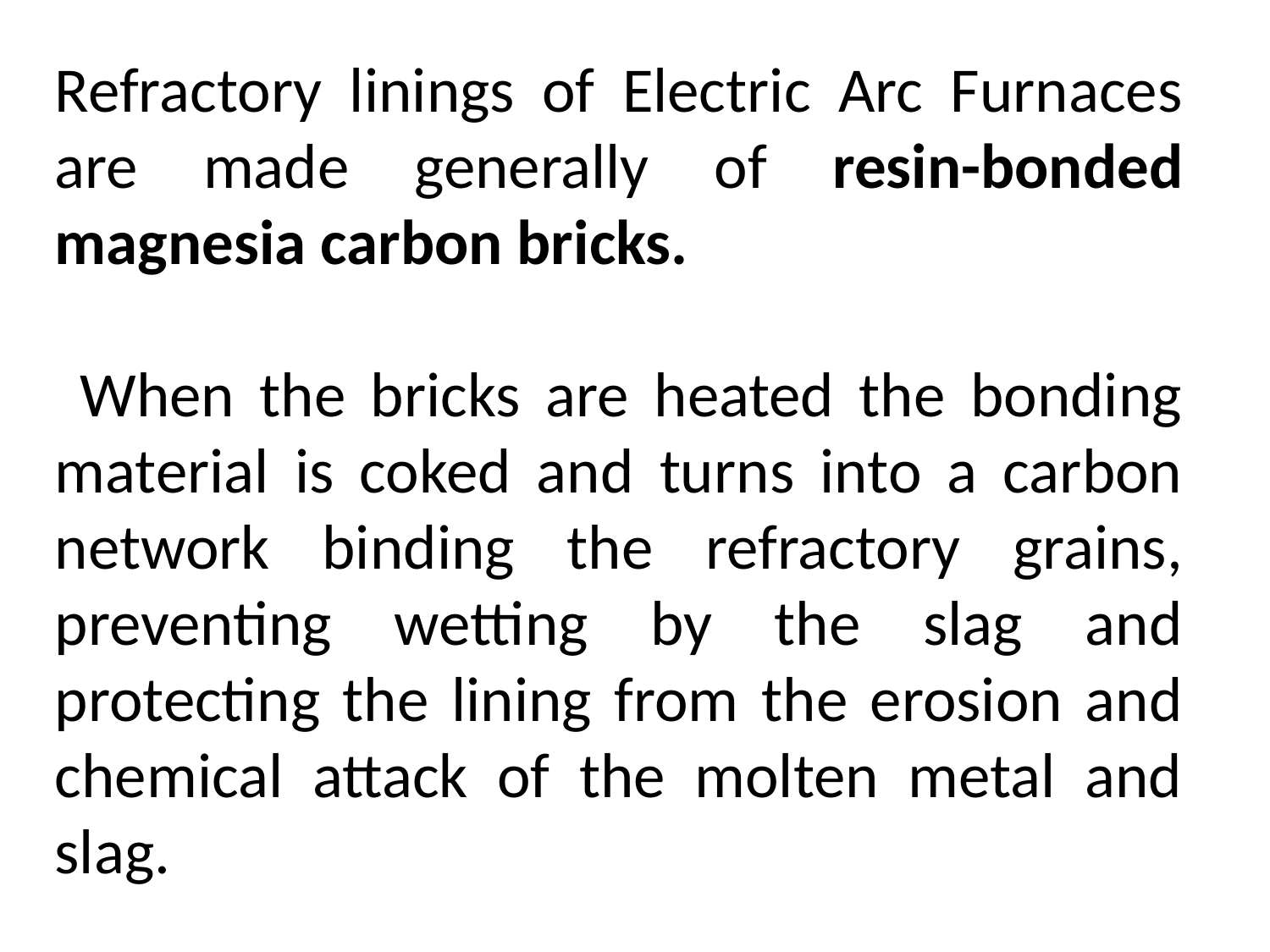

Refractory linings of Electric Arc Furnaces are made generally of resin-bonded magnesia carbon bricks.

 When the bricks are heated the bonding material is coked and turns into a carbon network binding the refractory grains, preventing wetting by the slag and protecting the lining from the erosion and chemical attack of the molten metal and slag.